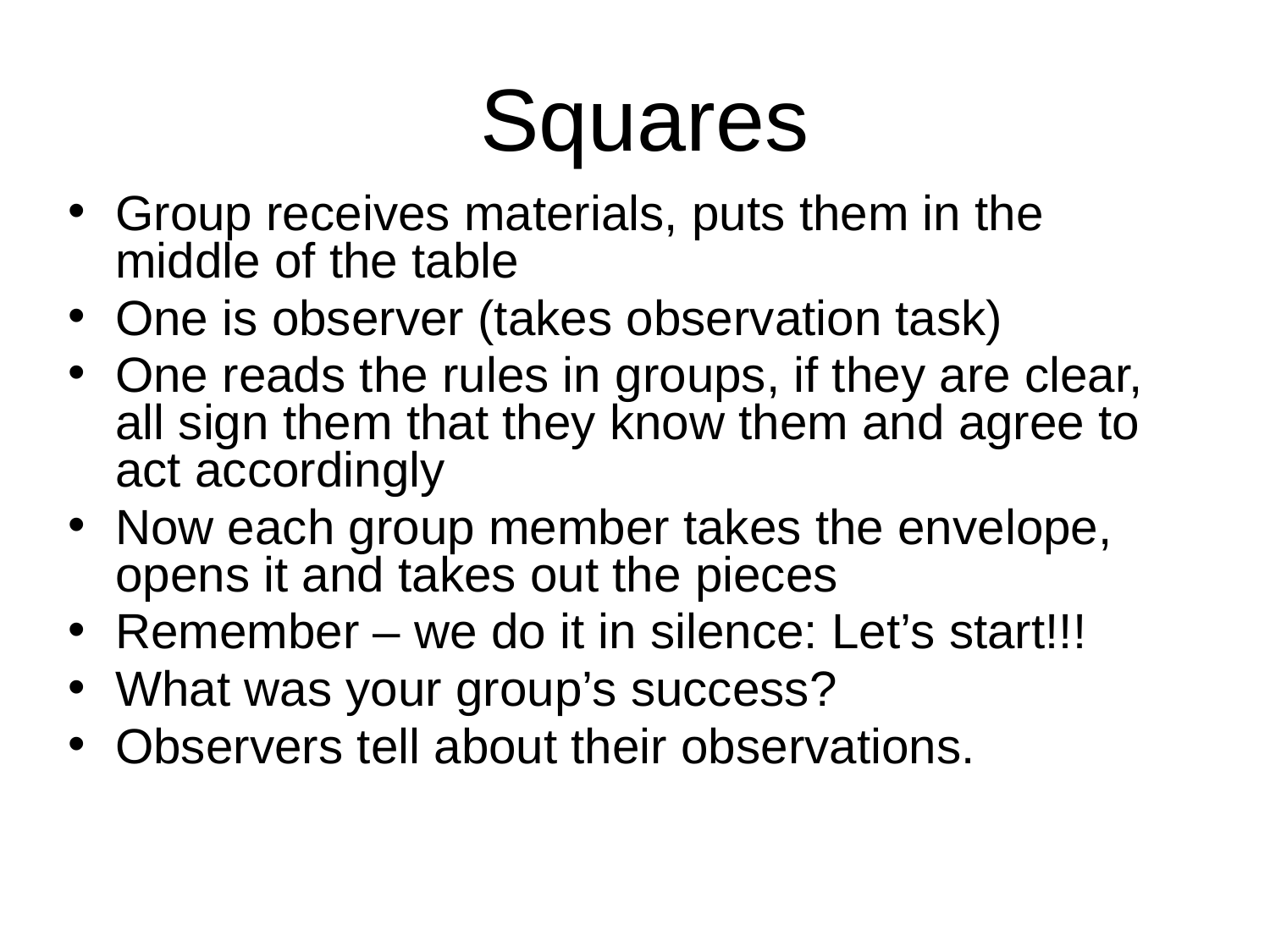

# Squares
Group receives materials, puts them in the middle of the table
One is observer (takes observation task)
One reads the rules in groups, if they are clear, all sign them that they know them and agree to act accordingly
Now each group member takes the envelope, opens it and takes out the pieces
Remember – we do it in silence: Let’s start!!!
What was your group’s success?
Observers tell about their observations.